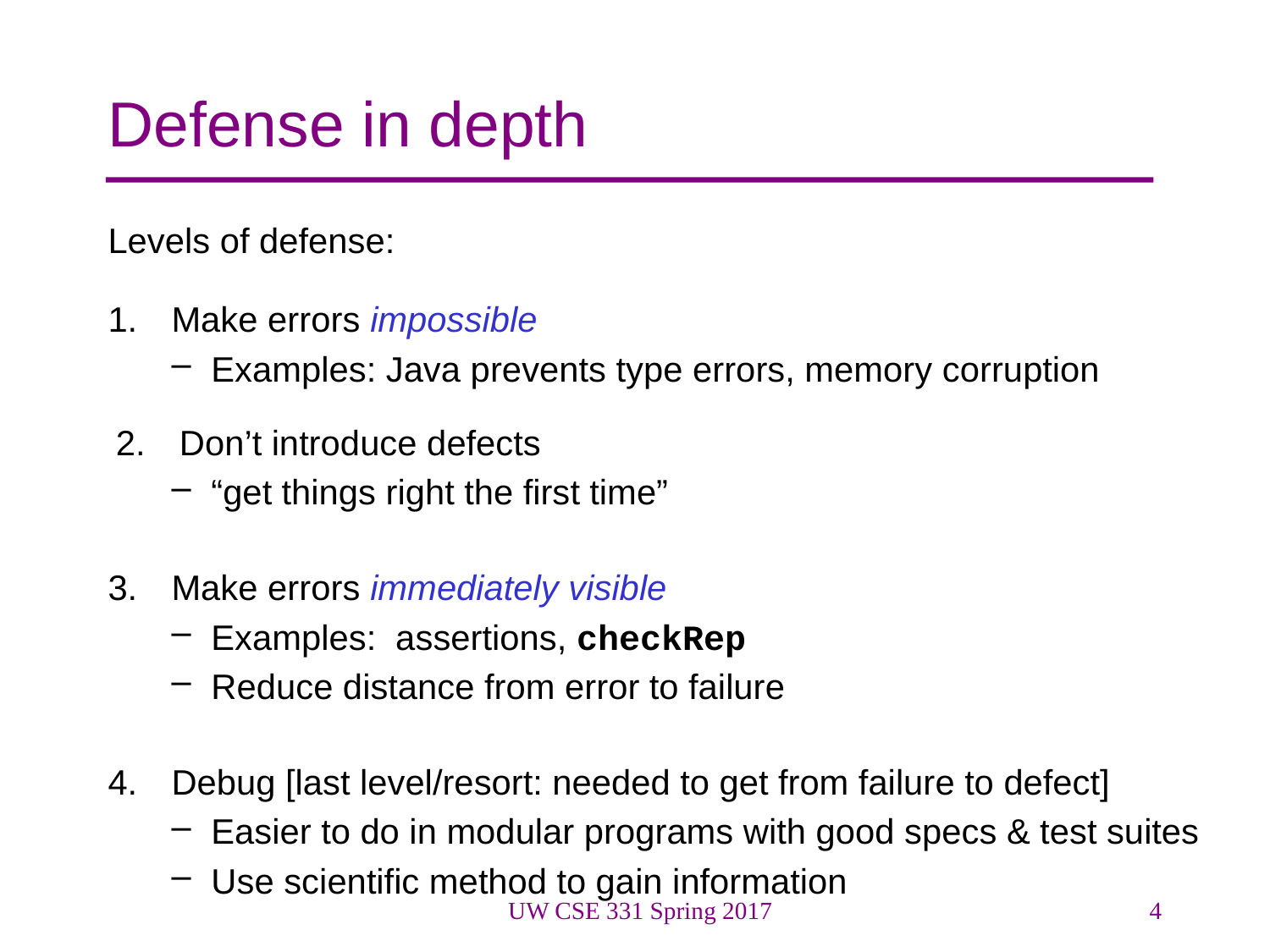

# Defense in depth
Levels of defense:

Make errors impossible
Examples: Java prevents type errors, memory corruption

Don’t introduce defects
“get things right the first time”

Make errors immediately visible
Examples:  assertions, checkRep
Reduce distance from error to failure

Debug [last level/resort: needed to get from failure to defect]
Easier to do in modular programs with good specs & test suites
Use scientific method to gain information

UW CSE 331 Spring 2017
4